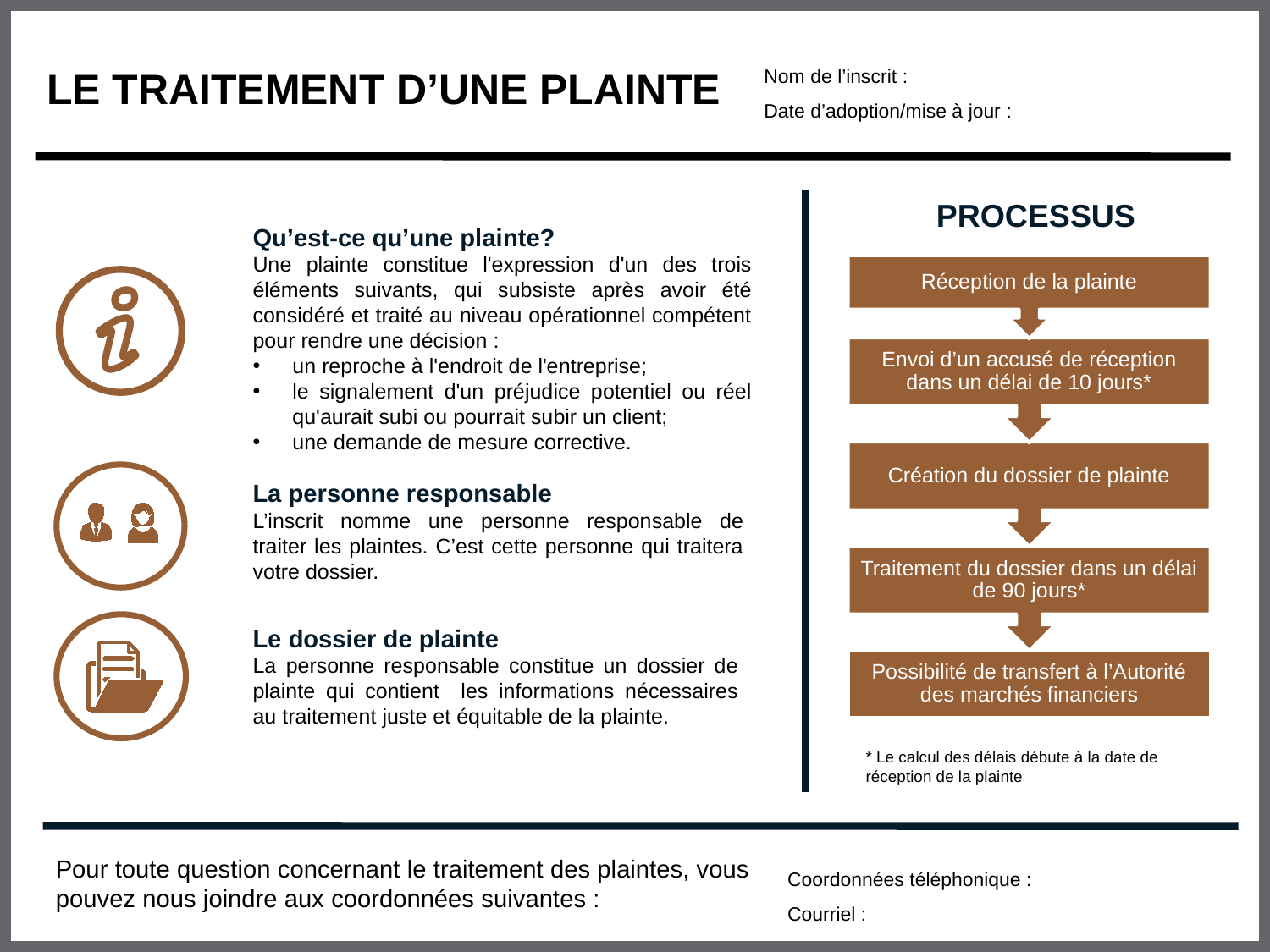

Nom de l’inscrit :
Date d’adoption/mise à jour :
LE TRAITEMENT D’UNE PLAINTE
PROCESSUS
Qu’est-ce qu’une plainte?
Une plainte constitue l'expression d'un des trois éléments suivants, qui subsiste après avoir été considéré et traité au niveau opérationnel compétent pour rendre une décision :
un reproche à l'endroit de l'entreprise;
le signalement d'un préjudice potentiel ou réel qu'aurait subi ou pourrait subir un client;
une demande de mesure corrective.
Possibilité de transfert à l’Autorité des marchés financiers
Traitement du dossier dans un délai de 90 jours*
Création du dossier de plainte
Envoi d’un accusé de réception dans un délai de 10 jours*
Réception de la plainte

La personne responsable
L’inscrit nomme une personne responsable de traiter les plaintes. C’est cette personne qui traitera votre dossier.

Le dossier de plainte
La personne responsable constitue un dossier de plainte qui contient  les informations nécessaires au traitement juste et équitable de la plainte.
* Le calcul des délais débute à la date de réception de la plainte
Pour toute question concernant le traitement des plaintes, vous pouvez nous joindre aux coordonnées suivantes :
Coordonnées téléphonique :
Courriel :